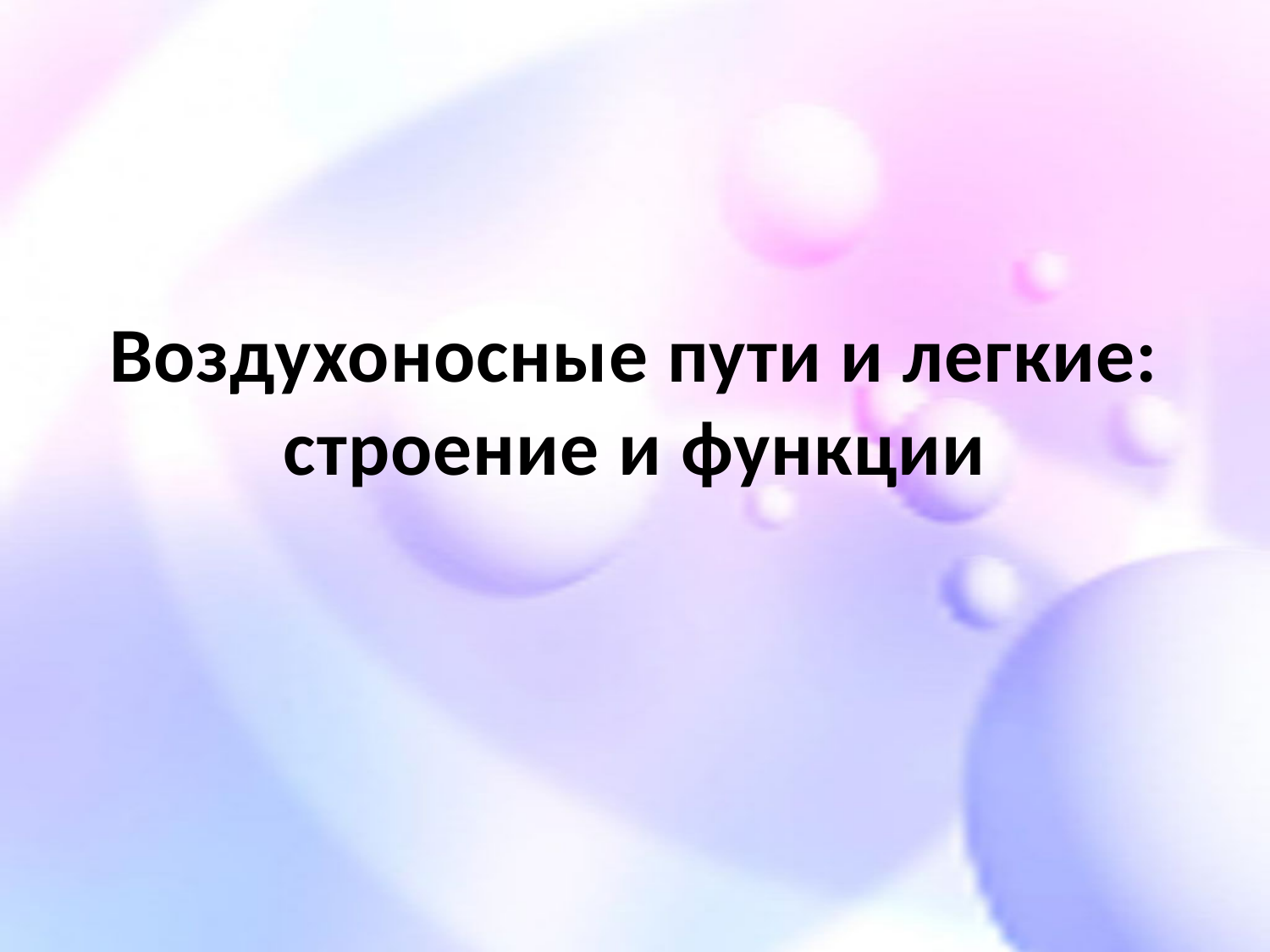

# Воздухоносные пути и легкие: строение и функции